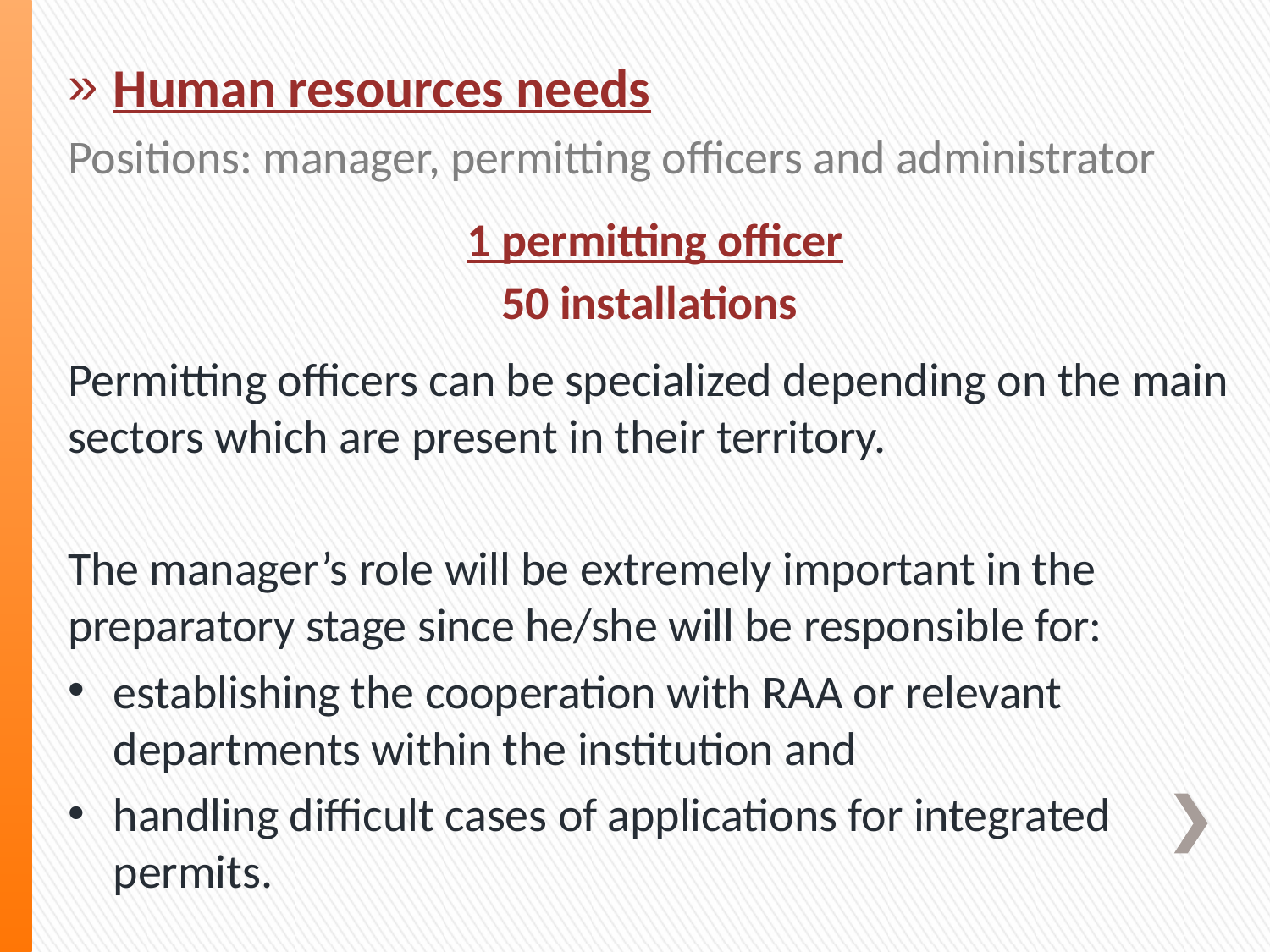

Human resources needs
Positions: manager, permitting officers and administrator
1 permitting officer
50 installations
Permitting officers can be specialized depending on the main sectors which are present in their territory.

The manager’s role will be extremely important in the preparatory stage since he/she will be responsible for:
establishing the cooperation with RAA or relevant departments within the institution and
handling difficult cases of applications for integrated permits.